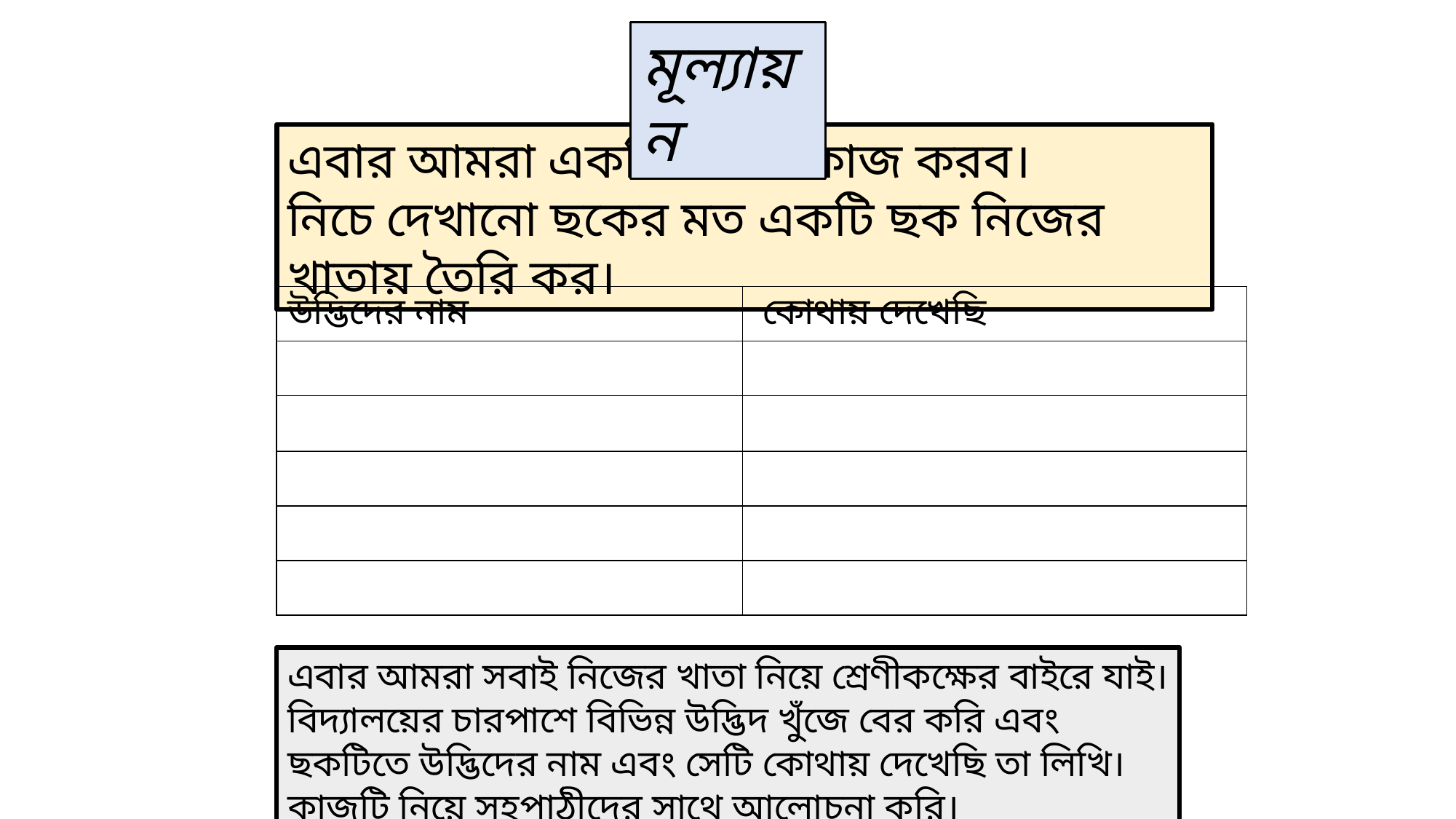

মূল্যায়ন
এবার আমরা একটি মজার কাজ করব।
নিচে দেখানো ছকের মত একটি ছক নিজের খাতায় তৈরি কর।
| উদ্ভিদের নাম | কোথায় দেখেছি |
| --- | --- |
|  |  |
|  |  |
|  |  |
|  |  |
|  |  |
এবার আমরা সবাই নিজের খাতা নিয়ে শ্রেণীকক্ষের বাইরে যাই। বিদ্যালয়ের চারপাশে বিভিন্ন উদ্ভিদ খুঁজে বের করি এবং ছকটিতে উদ্ভিদের নাম এবং সেটি কোথায় দেখেছি তা লিখি। কাজটি নিয়ে সহপাঠীদের সাথে আলোচনা করি।